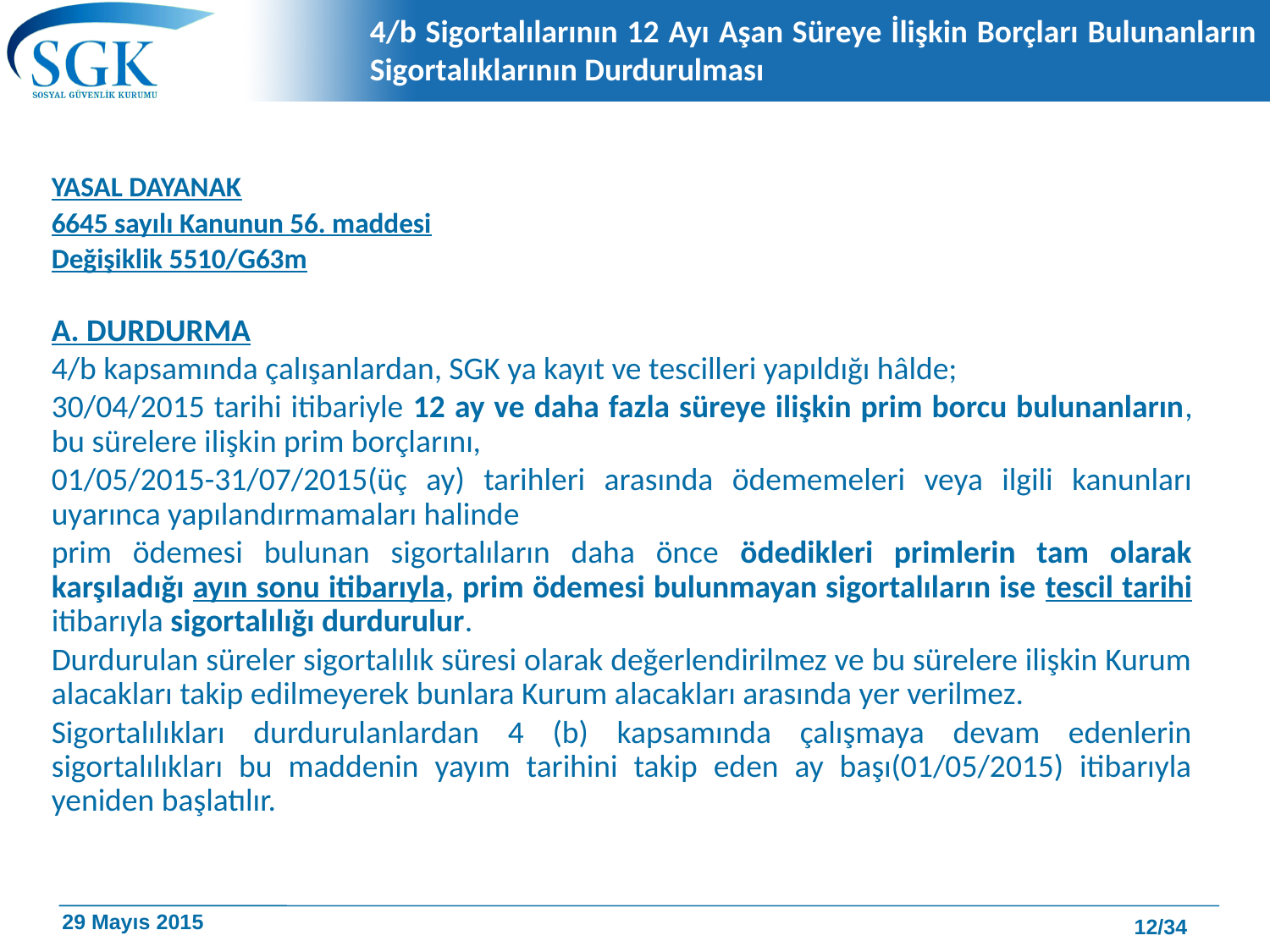

# 4/b Sigortalılarının 12 Ayı Aşan Süreye İlişkin Borçları Bulunanların Sigortalıklarının Durdurulması
YASAL DAYANAK
6645 sayılı Kanunun 56. maddesi
Değişiklik 5510/G63m

A. DURDURMA
4/b kapsamında çalışanlardan, SGK ya kayıt ve tescilleri yapıldığı hâlde;
30/04/2015 tarihi itibariyle 12 ay ve daha fazla süreye ilişkin prim borcu bulunanların, bu sürelere ilişkin prim borçlarını,
01/05/2015-31/07/2015(üç ay) tarihleri arasında ödememeleri veya ilgili kanunları uyarınca yapılandırmamaları halinde
prim ödemesi bulunan sigortalıların daha önce ödedikleri primlerin tam olarak karşıladığı ayın sonu itibarıyla, prim ödemesi bulunmayan sigortalıların ise tescil tarihi itibarıyla sigortalılığı durdurulur.
Durdurulan süreler sigortalılık süresi olarak değerlendirilmez ve bu sürelere ilişkin Kurum alacakları takip edilmeyerek bunlara Kurum alacakları arasında yer verilmez.
Sigortalılıkları durdurulanlardan 4 (b) kapsamında çalışmaya devam edenlerin sigortalılıkları bu maddenin yayım tarihini takip eden ay başı(01/05/2015) itibarıyla yeniden başlatılır.

12/34